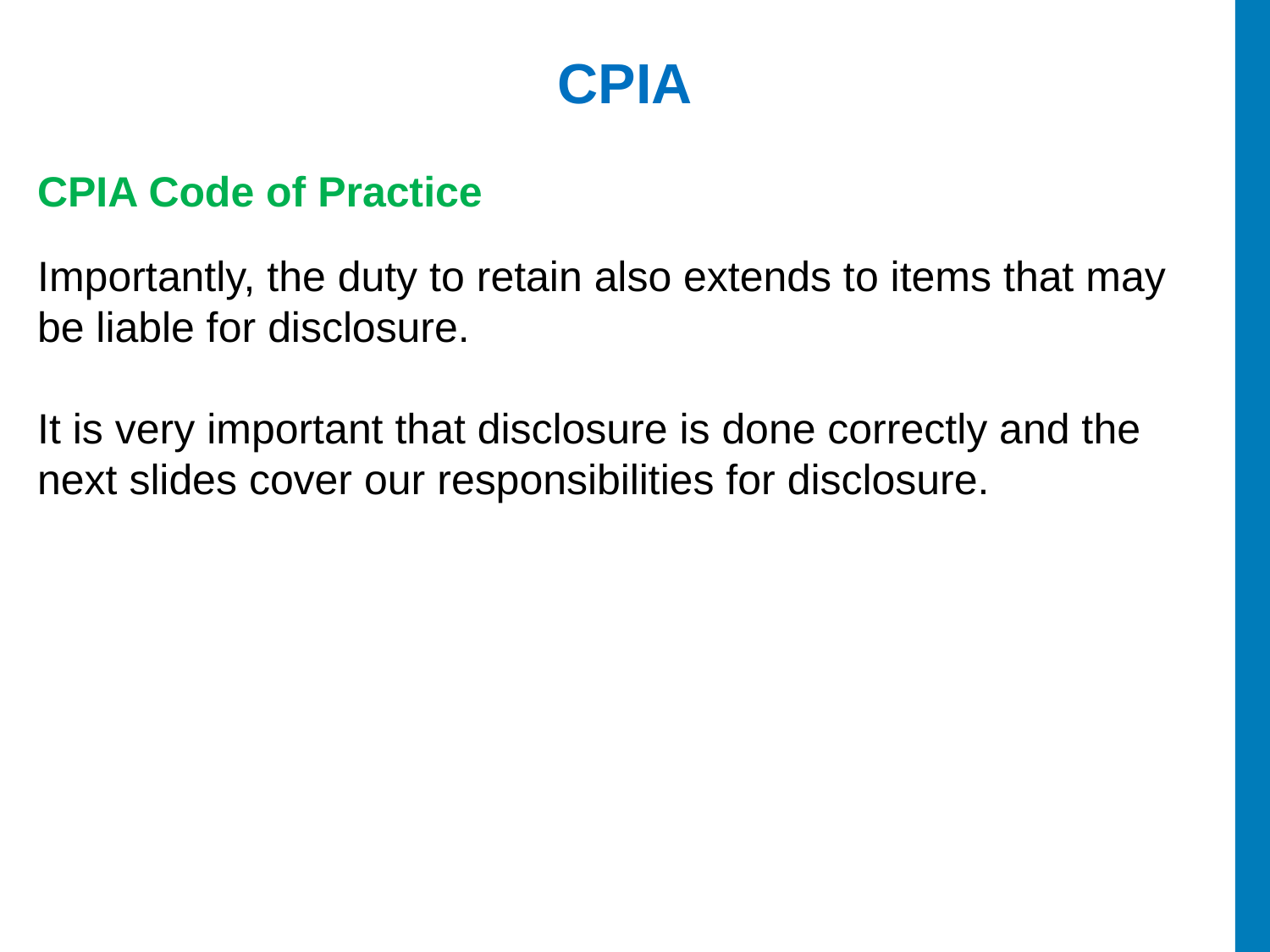

# CPIA
CPIA Code of Practice

Importantly, the duty to retain also extends to items that may be liable for disclosure.

It is very important that disclosure is done correctly and the next slides cover our responsibilities for disclosure.